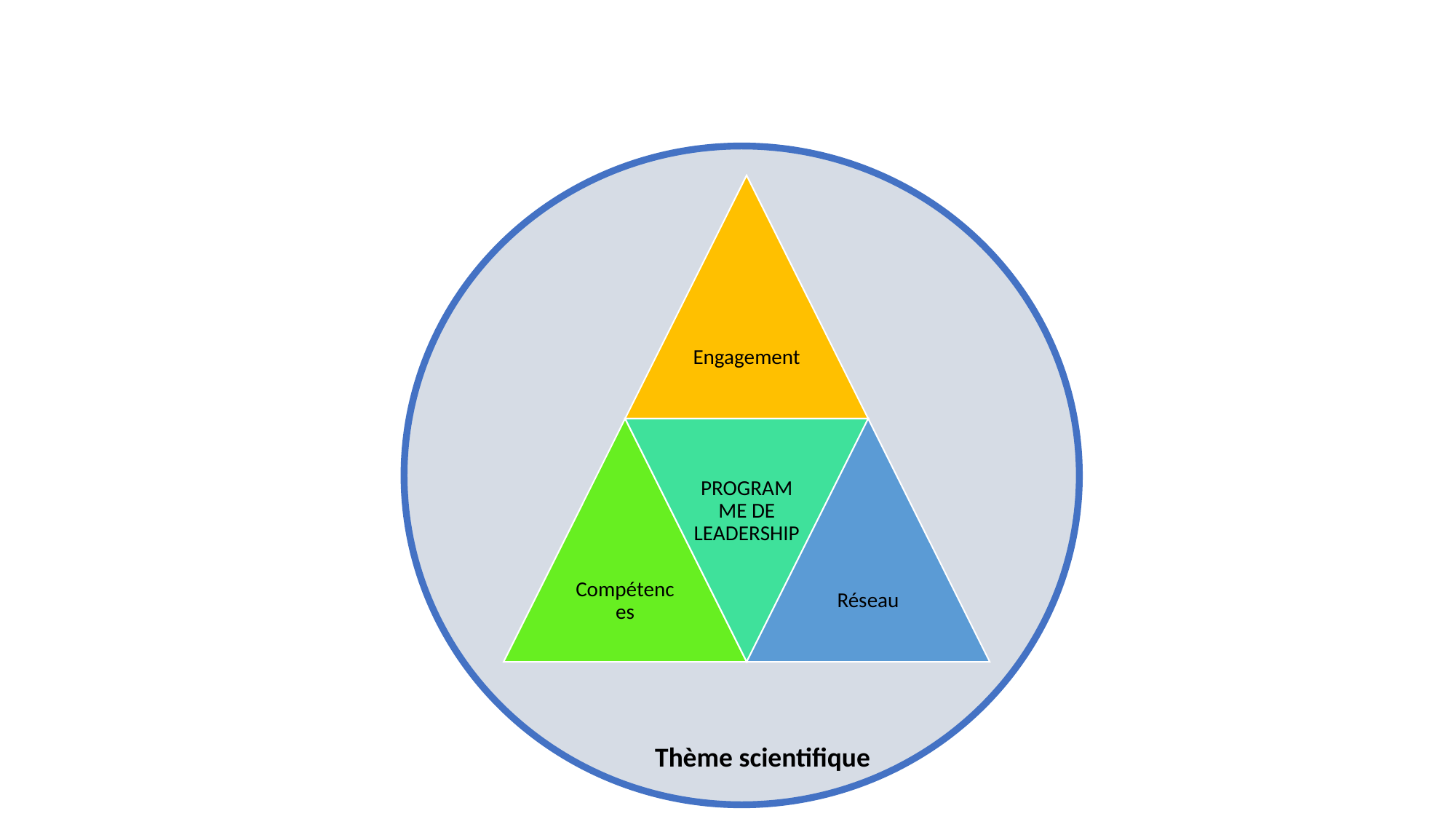

# Composantes du programme de leadership

Engagement
Compétences

PROGRAMME DE LEADERSHIP
Réseau
Thème scientifique